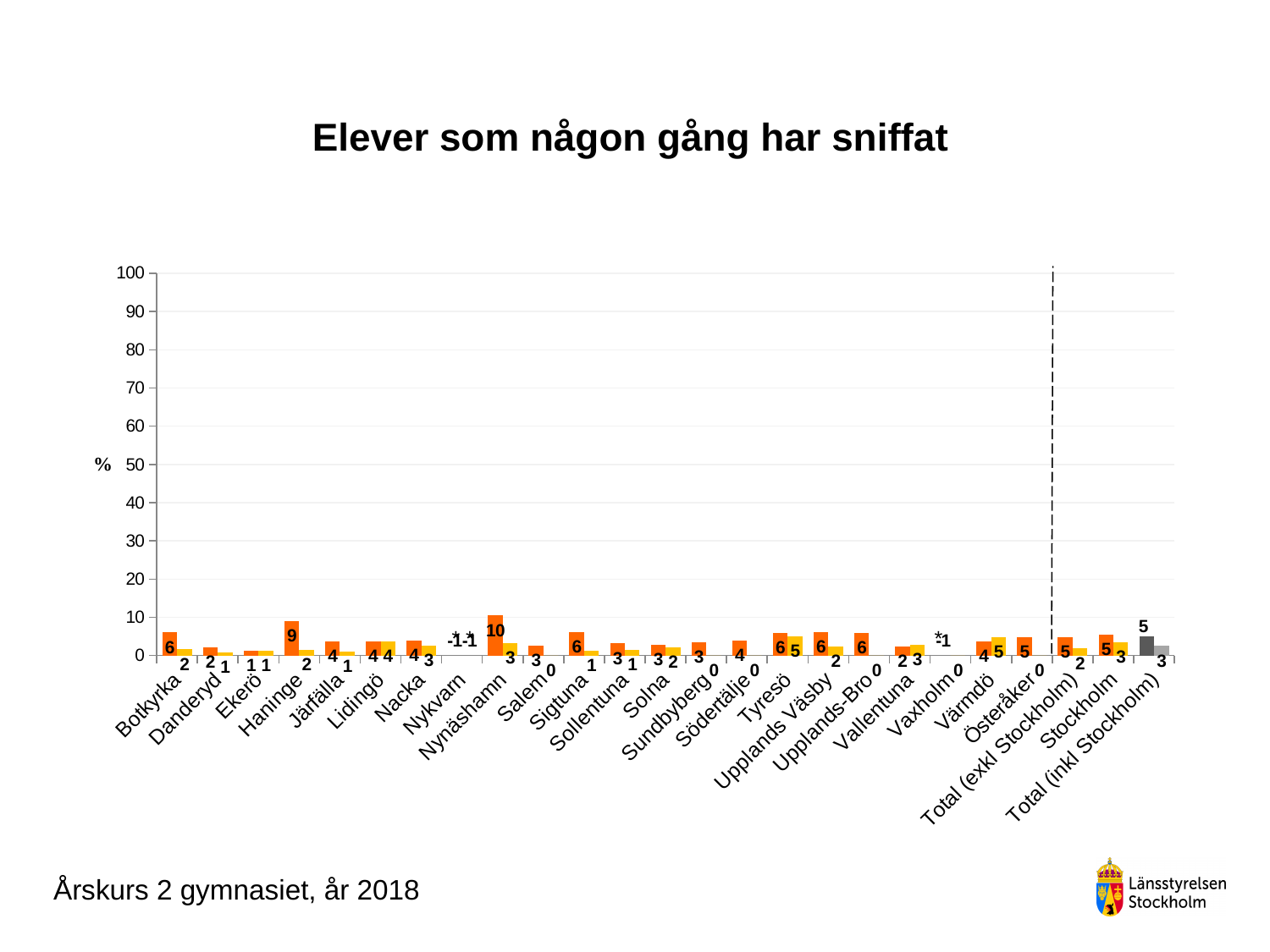

### Chart

| Category | Pojke årskurs 2 gymnasiet | Flicka årskurs 2 gymnasiet |
|---|---|---|
| Botkyrka | 6.043956043956044 | 1.6304347826086956 |
| Danderyd | 2.112676056338028 | 0.8547008547008548 |
| Ekerö | 1.3333333333333335 | 1.25 |
| Haninge | 8.968609865470851 | 1.5625 |
| Järfälla | 3.7037037037037033 | 1.0810810810810811 |
| Lidingö | 3.7037037037037033 | 3.6585365853658534 |
| Nacka | 3.9755351681957185 | 2.6143790849673203 |
| Nykvarn | -1.0 | -1.0 |
| Nynäshamn | 10.465116279069768 | 3.278688524590164 |
| Salem | 2.564102564102564 | 0.0 |
| Sigtuna | 6.164383561643835 | 1.2121212121212122 |
| Sollentuna | 3.187250996015936 | 1.4634146341463417 |
| Solna | 2.857142857142857 | 2.0408163265306123 |
| Sundbyberg | 3.4090909090909087 | 0.0 |
| Södertälje | 3.9215686274509802 | 0.0 |
| Tyresö | 5.913978494623656 | 5.084745762711865 |
| Upplands Väsby | 6.140350877192982 | 2.3529411764705883 |
| Upplands-Bro | 5.970149253731343 | 0.0 |
| Vallentuna | 2.3255813953488373 | 2.857142857142857 |
| Vaxholm | -1.0 | 0.0 |
| Värmdö | 3.7037037037037033 | 4.901960784313726 |
| Österåker | 4.761904761904762 | 0.0 |
| Total (exkl Stockholm) | 4.721467391304348 | 1.841903300076746 |
| Stockholm | 5.485232067510549 | 3.415659485023647 |
| Total (inkl Stockholm) | 5.020661157024793 | 2.506098913284542 |
# Elever som någon gång har sniffat
*
* *
Årskurs 2 gymnasiet, år 2018